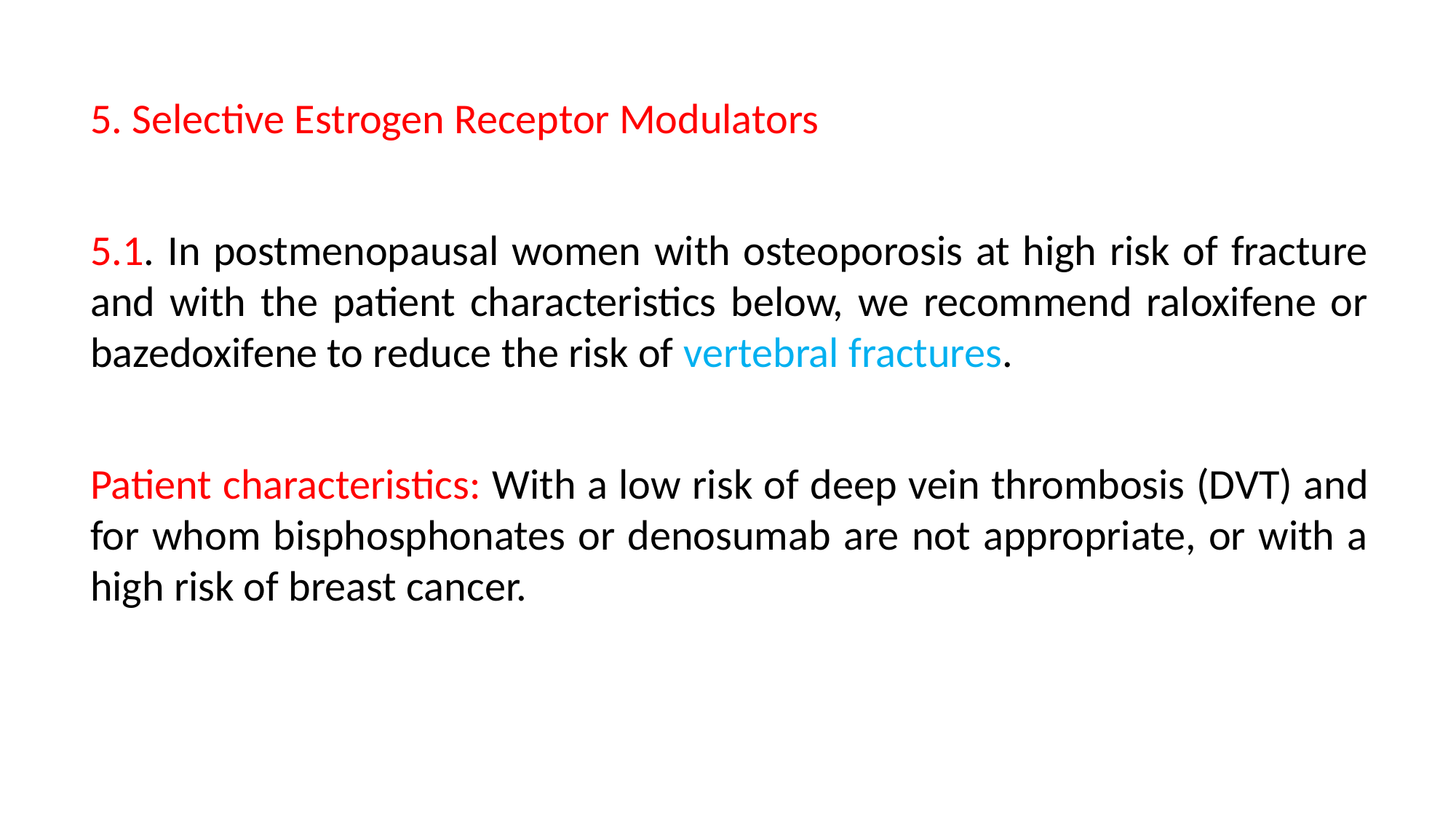

5. Selective Estrogen Receptor Modulators

5.1. In postmenopausal women with osteoporosis at high risk of fracture and with the patient characteristics below, we recommend raloxifene or bazedoxifene to reduce the risk of vertebral fractures.

Patient characteristics: With a low risk of deep vein thrombosis (DVT) and for whom bisphosphonates or denosumab are not appropriate, or with a high risk of breast cancer.